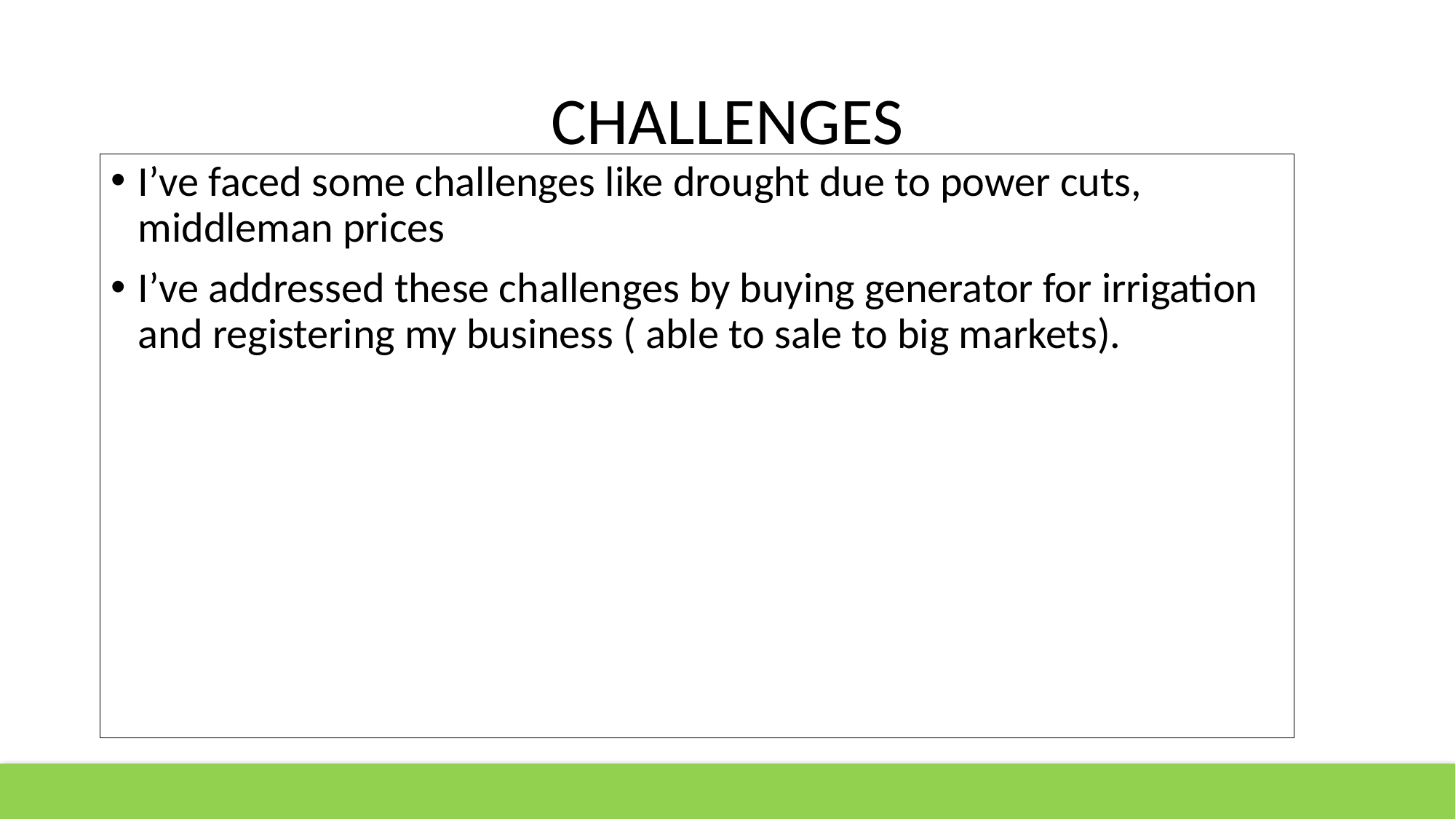

# CHALLENGES
I’ve faced some challenges like drought due to power cuts, middleman prices
I’ve addressed these challenges by buying generator for irrigation and registering my business ( able to sale to big markets).